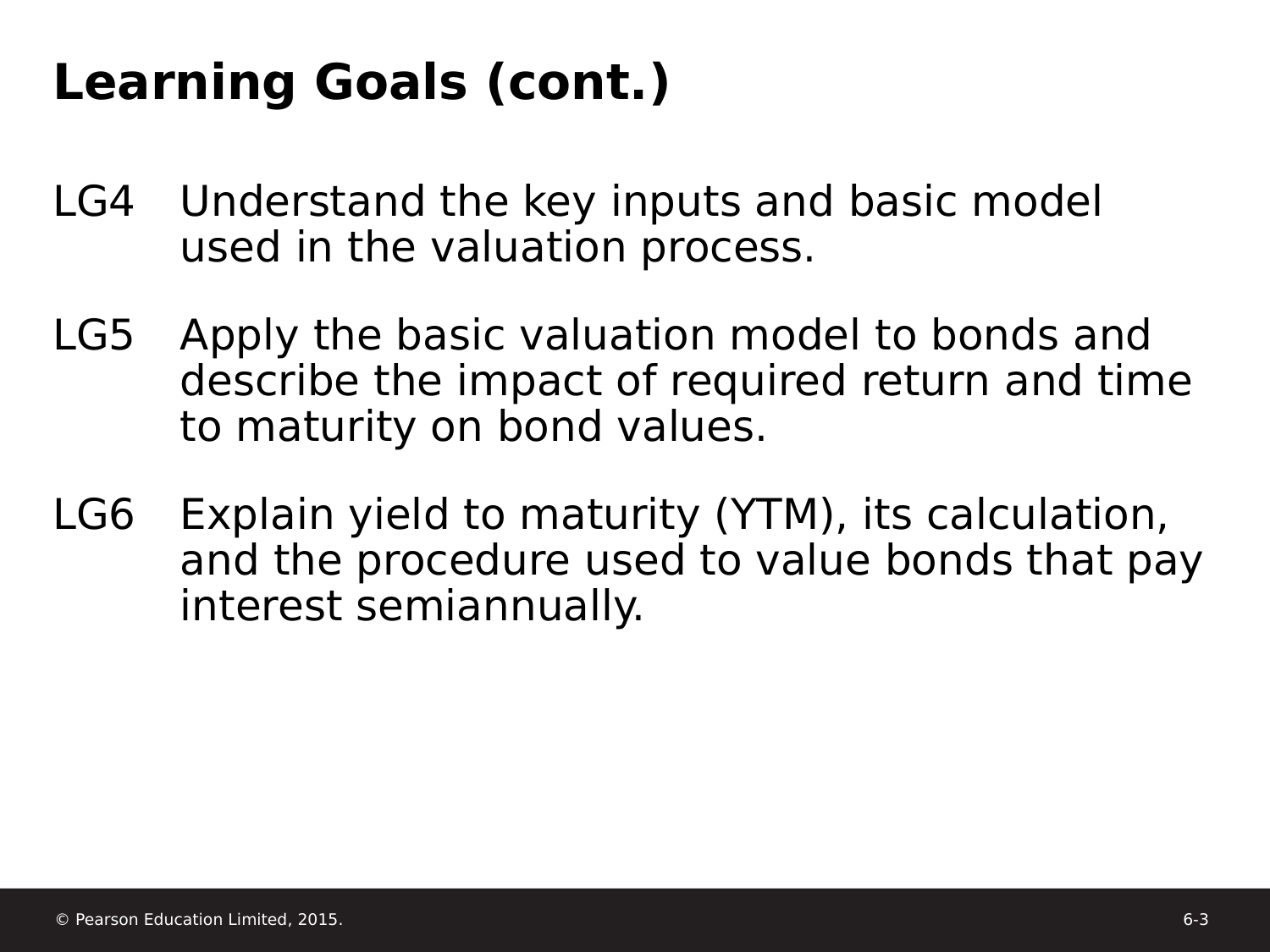

# Learning Goals (cont.)
LG4	Understand the key inputs and basic model used in the valuation process.
LG5	Apply the basic valuation model to bonds and describe the impact of required return and time to maturity on bond values.
LG6	Explain yield to maturity (YTM), its calculation, and the procedure used to value bonds that pay interest semiannually.